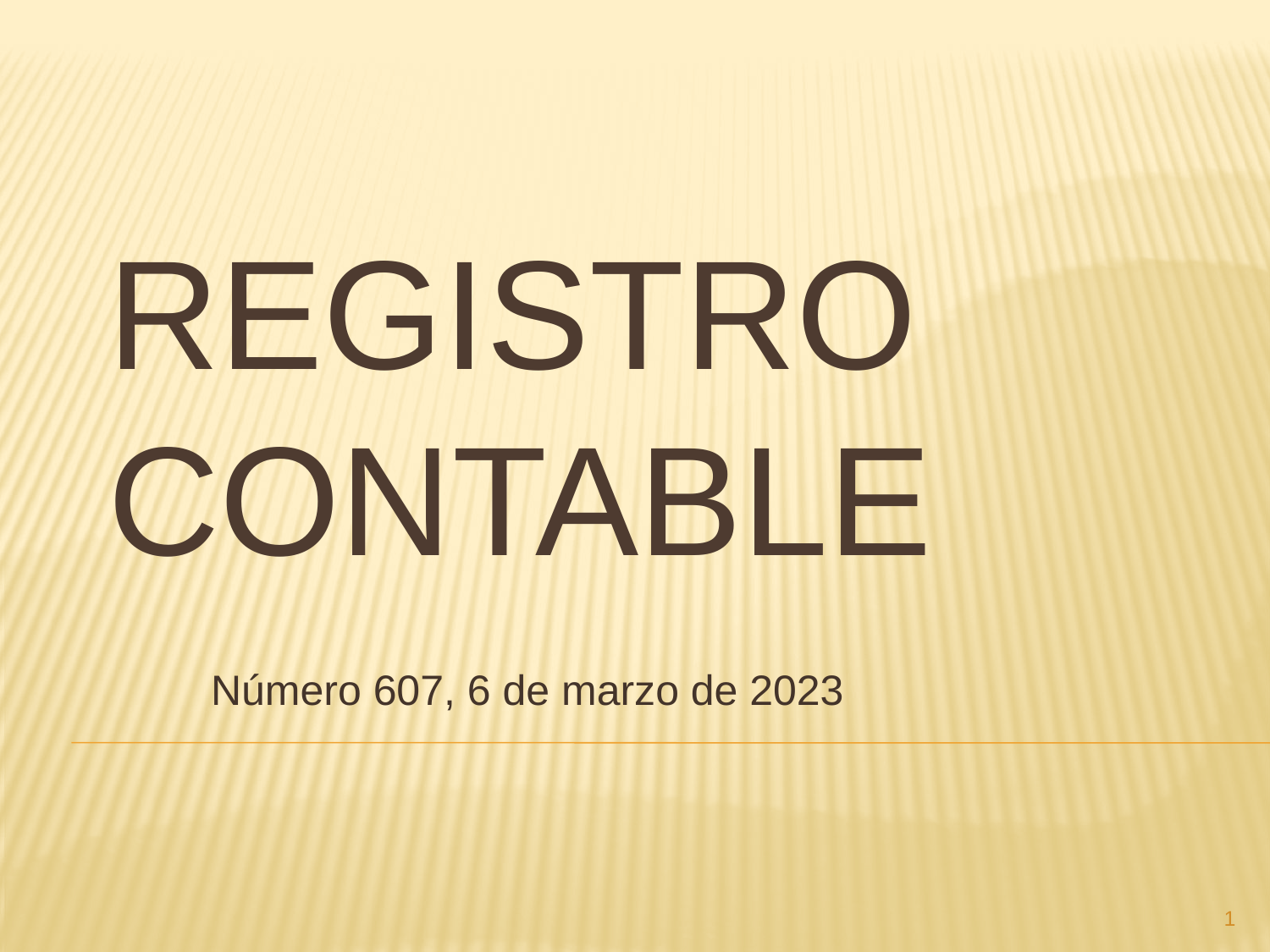

# Registro contable
Número 607, 6 de marzo de 2023
1